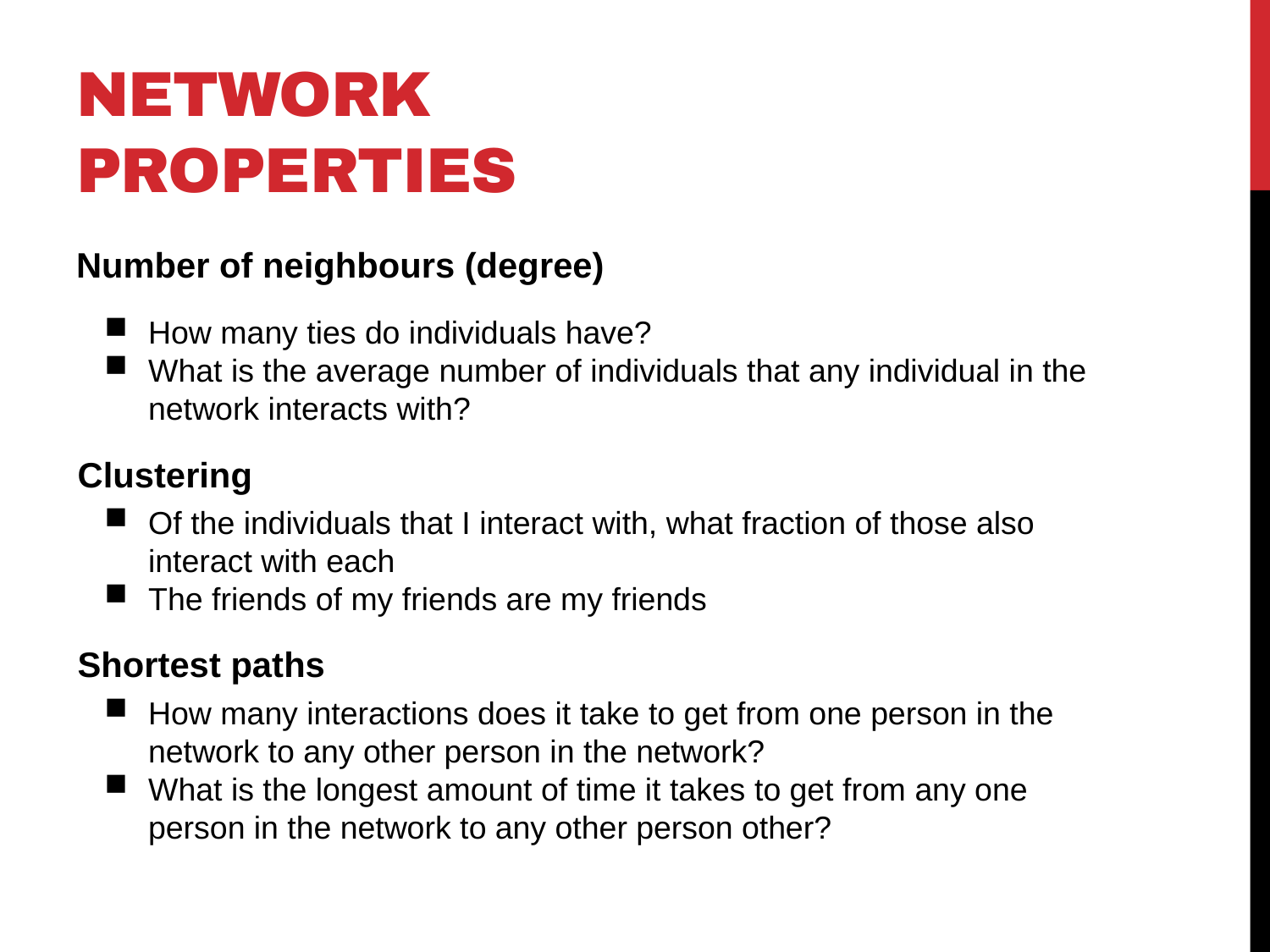

# Network Properties
Number of neighbours (degree)
How many ties do individuals have?
What is the average number of individuals that any individual in the network interacts with?

Of the individuals that I interact with, what fraction of those also interact with each
The friends of my friends are my friends

How many interactions does it take to get from one person in the network to any other person in the network?
What is the longest amount of time it takes to get from any one person in the network to any other person other?

Clustering
Shortest paths